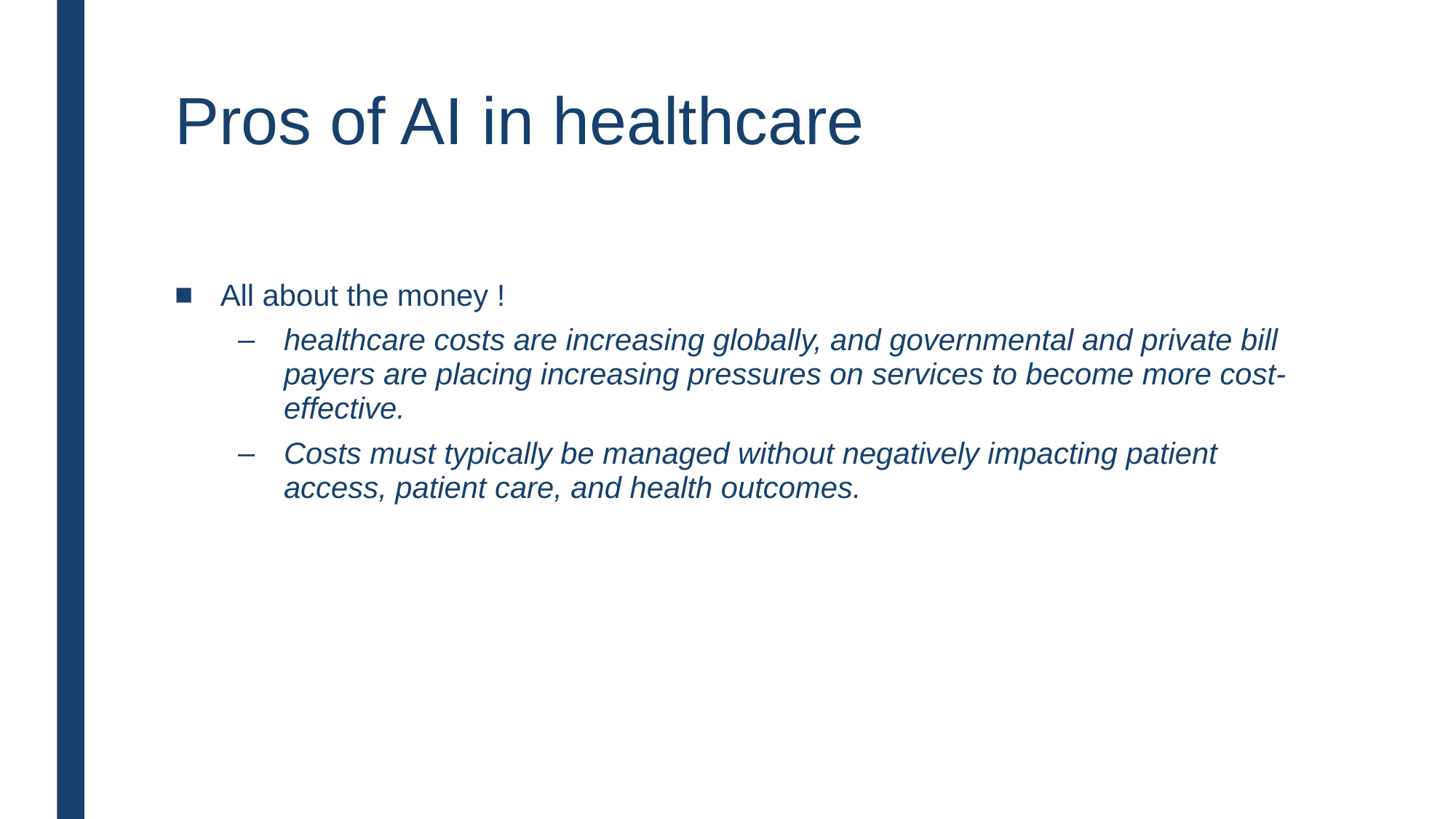

# Pros of AI in healthcare
All about the money !
healthcare costs are increasing globally, and governmental and private bill payers are placing increasing pressures on services to become more cost-effective.
Costs must typically be managed without negatively impacting patient access, patient care, and health outcomes.